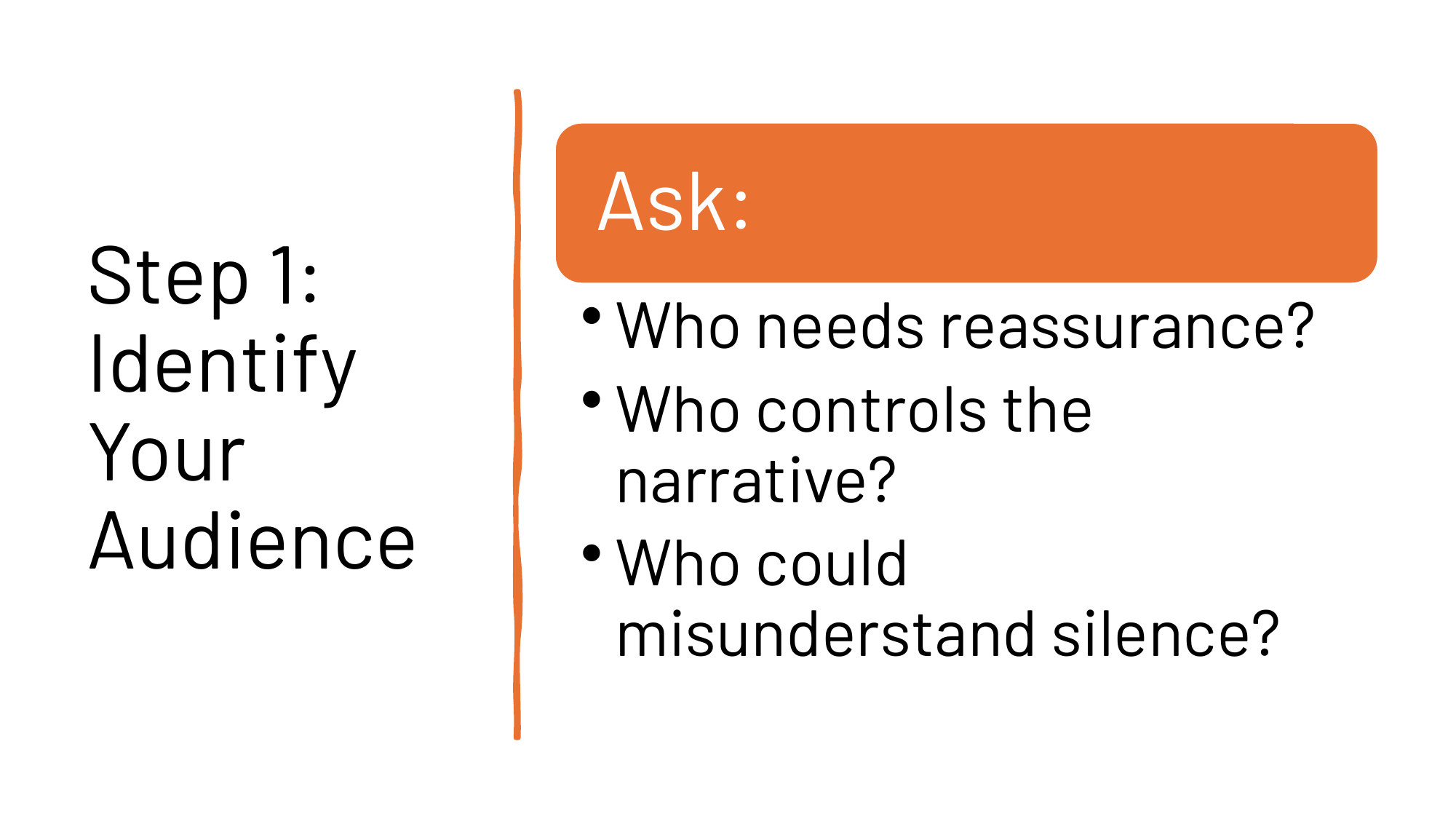

Ask:
Who needs reassurance?
Who controls the narrative?
Who could misunderstand silence?
# Step 1: Identify Your Audience